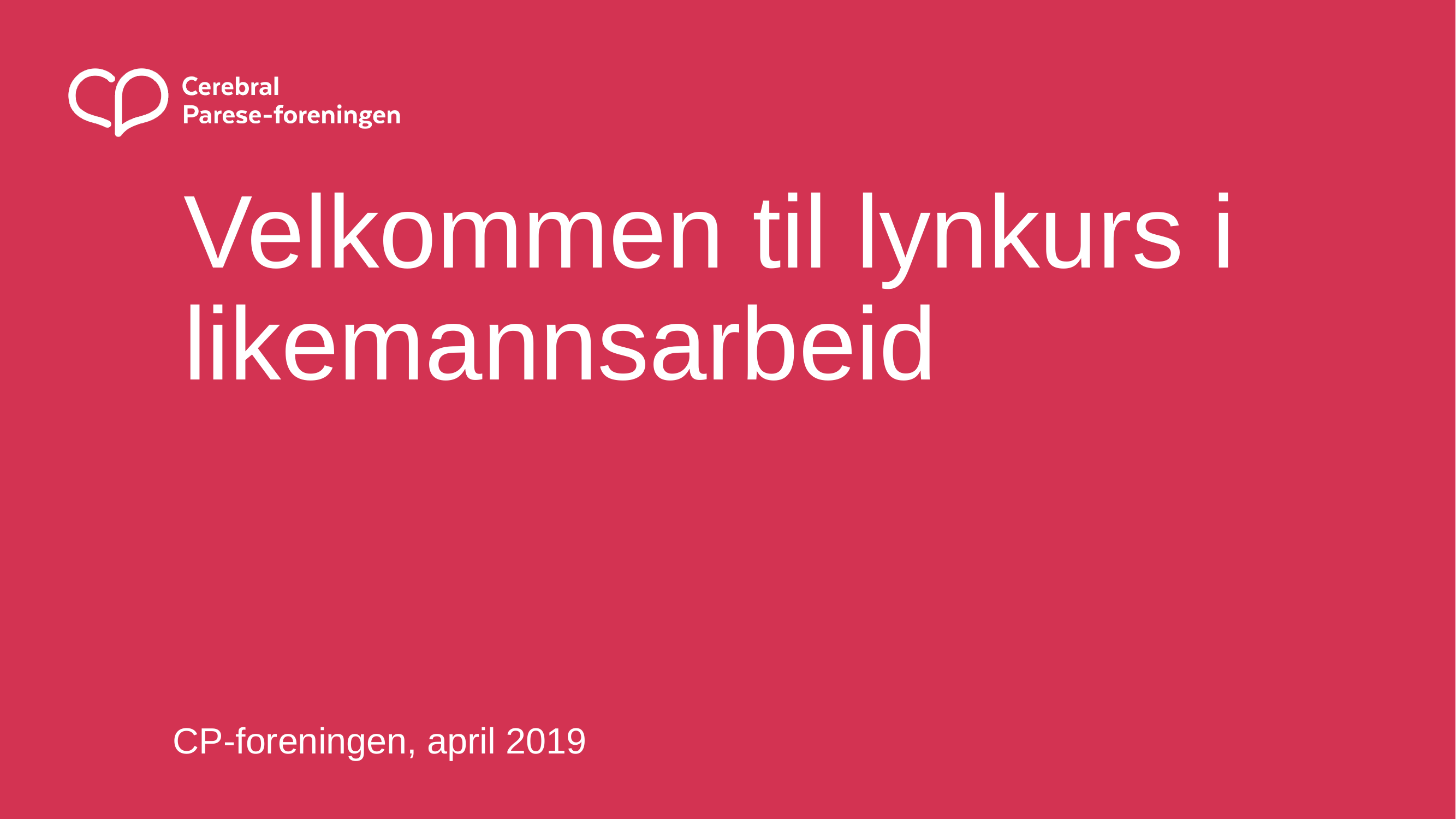

# Velkommen til lynkurs i likemannsarbeid

CP-foreningen, april 2019